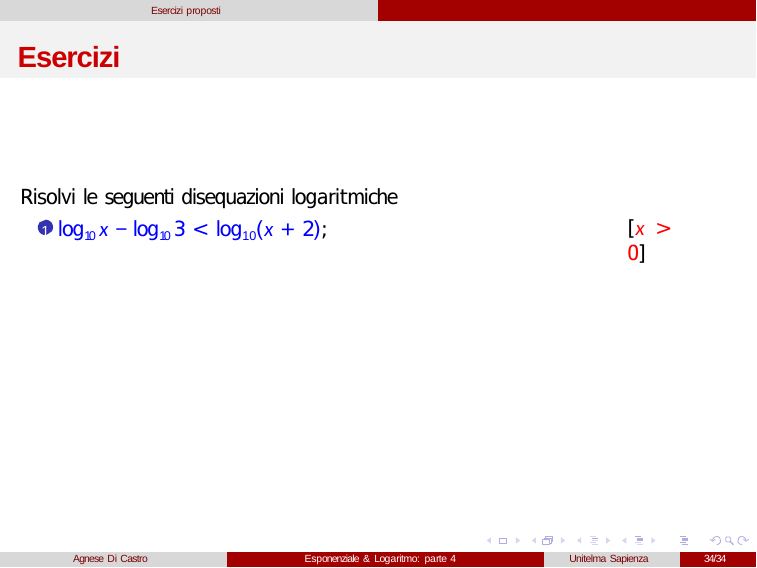

Esercizi proposti

# Esercizi
Risolvi le seguenti disequazioni logaritmiche
1   log10 x − log10 3 < log10(x + 2);
[x  > 0]

Agnese Di Castro
Esponenziale & Logaritmo: parte 4
Unitelma Sapienza
34/34